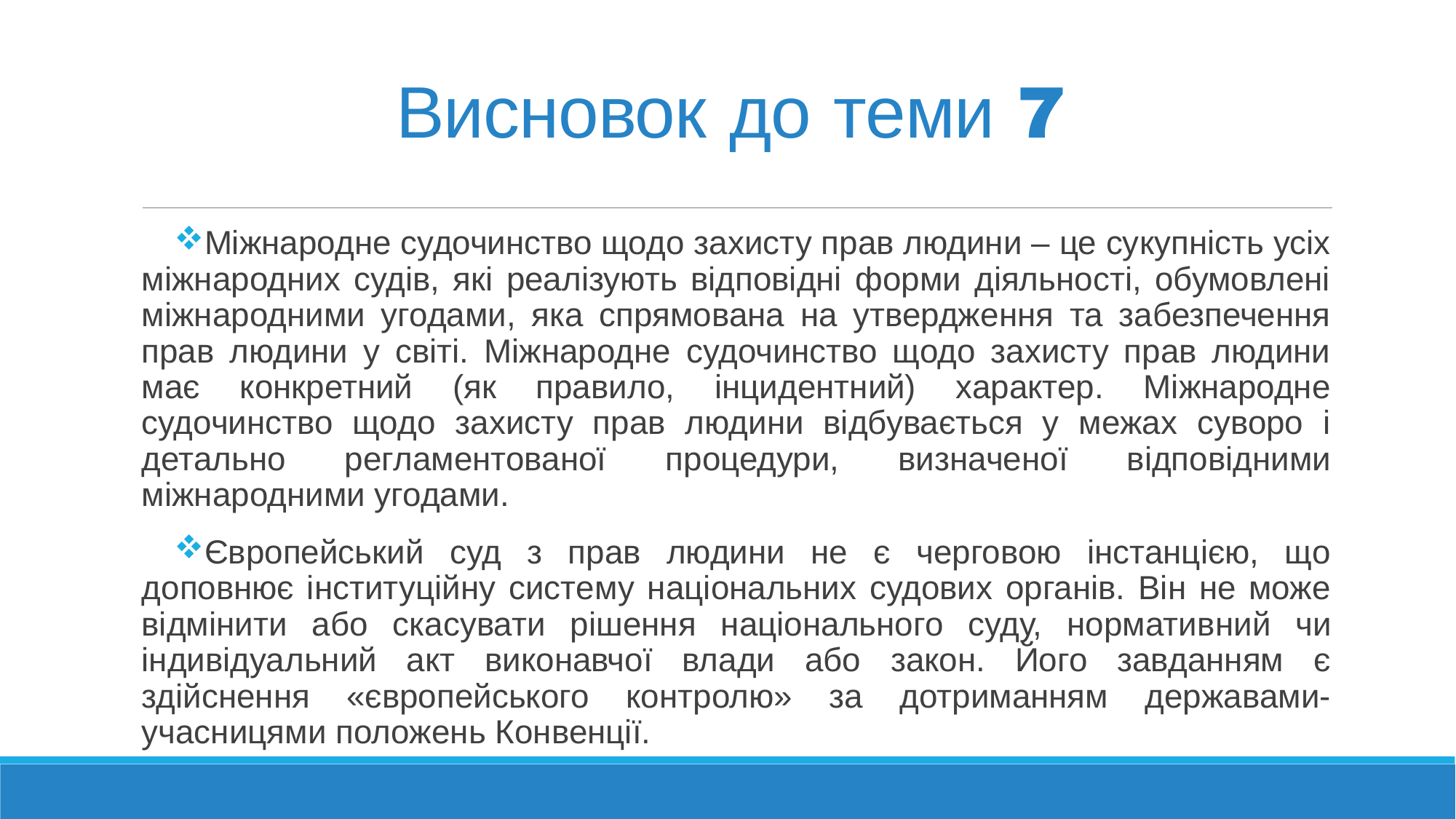

# Висновок до теми 7
Міжнародне судочинство щодо захисту прав людини – це сукупність усіх міжнародних судів, які реалізують відповідні форми діяльності, обумовлені міжнародними угодами, яка спрямована на утвердження та забезпечення прав людини у світі. Міжнародне судочинство щодо захисту прав людини має конкретний (як правило, інцидентний) характер. Міжнародне судочинство щодо захисту прав людини відбувається у межах суворо і детально регламентованої процедури, визначеної відповідними міжнародними угодами.
Європейський суд з прав людини не є черговою інстанцією, що доповнює інституційну систе­му національних судових органів. Він не може відмінити або скасувати рішення національного суду, норматив­ний чи індивідуальний акт виконавчої влади або закон. Його завданням є здійснення «європейського контролю» за дотриманням державами-учасницями положень Кон­венції.